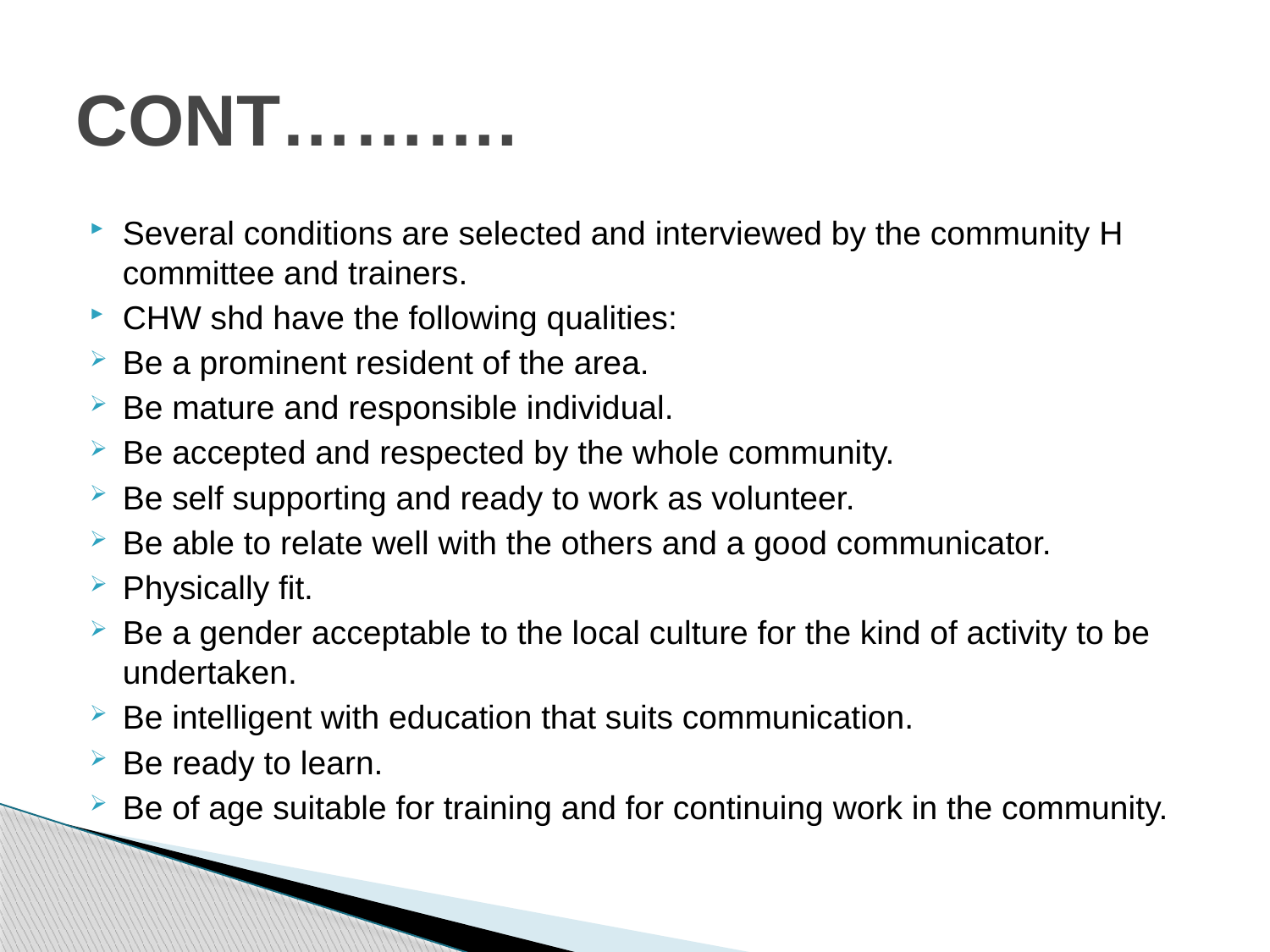

# CONT……….
Several conditions are selected and interviewed by the community H committee and trainers.
CHW shd have the following qualities:
Be a prominent resident of the area.
Be mature and responsible individual.
Be accepted and respected by the whole community.
Be self supporting and ready to work as volunteer.
Be able to relate well with the others and a good communicator.
Physically fit.
Be a gender acceptable to the local culture for the kind of activity to be undertaken.
Be intelligent with education that suits communication.
Be ready to learn.
Be of age suitable for training and for continuing work in the community.